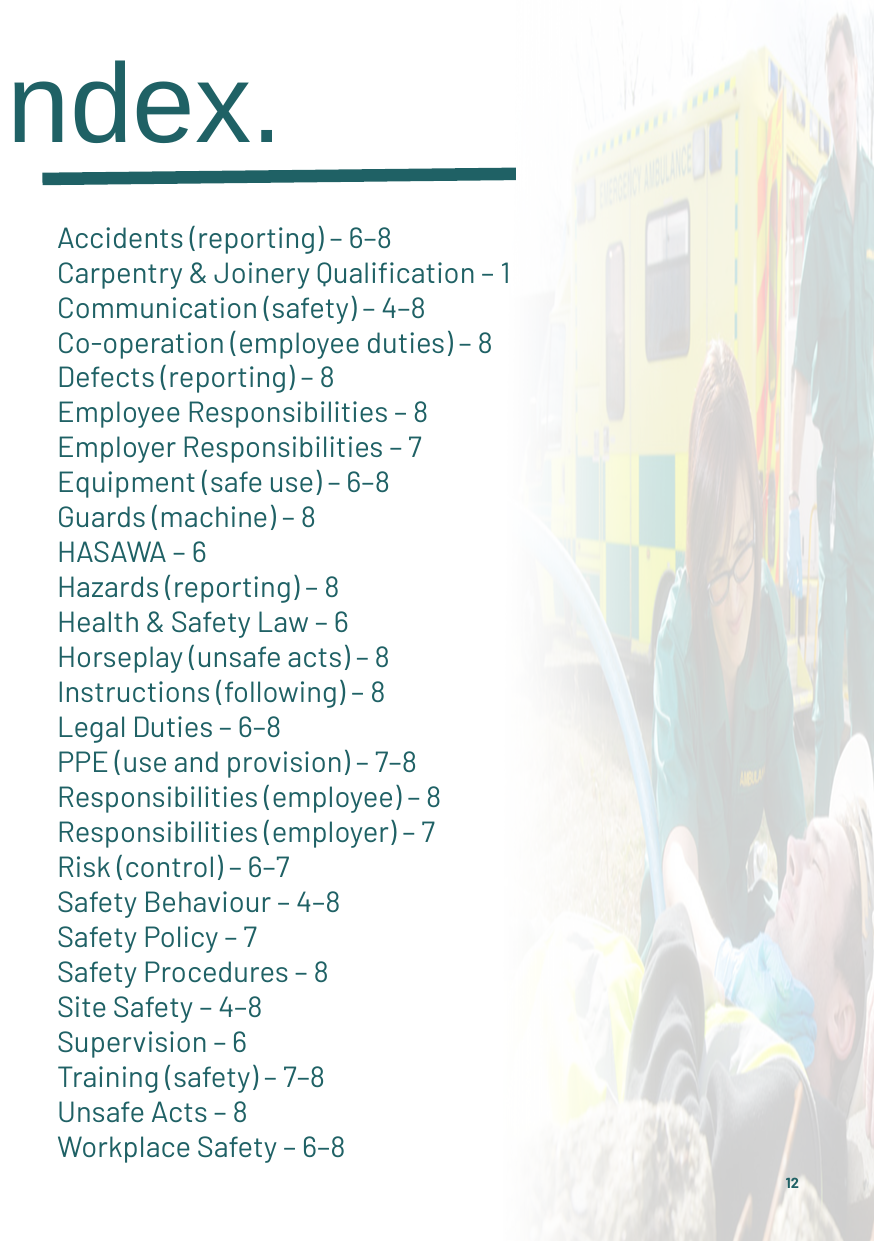

Index.
Accidents (reporting) – 6–8
Carpentry & Joinery Qualification – 1
Communication (safety) – 4–8
Co‑operation (employee duties) – 8
Defects (reporting) – 8
Employee Responsibilities – 8
Employer Responsibilities – 7
Equipment (safe use) – 6–8
Guards (machine) – 8
HASAWA – 6
Hazards (reporting) – 8
Health & Safety Law – 6
Horseplay (unsafe acts) – 8
Instructions (following) – 8
Legal Duties – 6–8
PPE (use and provision) – 7–8
Responsibilities (employee) – 8
Responsibilities (employer) – 7
Risk (control) – 6–7
Safety Behaviour – 4–8
Safety Policy – 7
Safety Procedures – 8
Site Safety – 4–8
Supervision – 6
Training (safety) – 7–8
Unsafe Acts – 8
Workplace Safety – 6–8
12